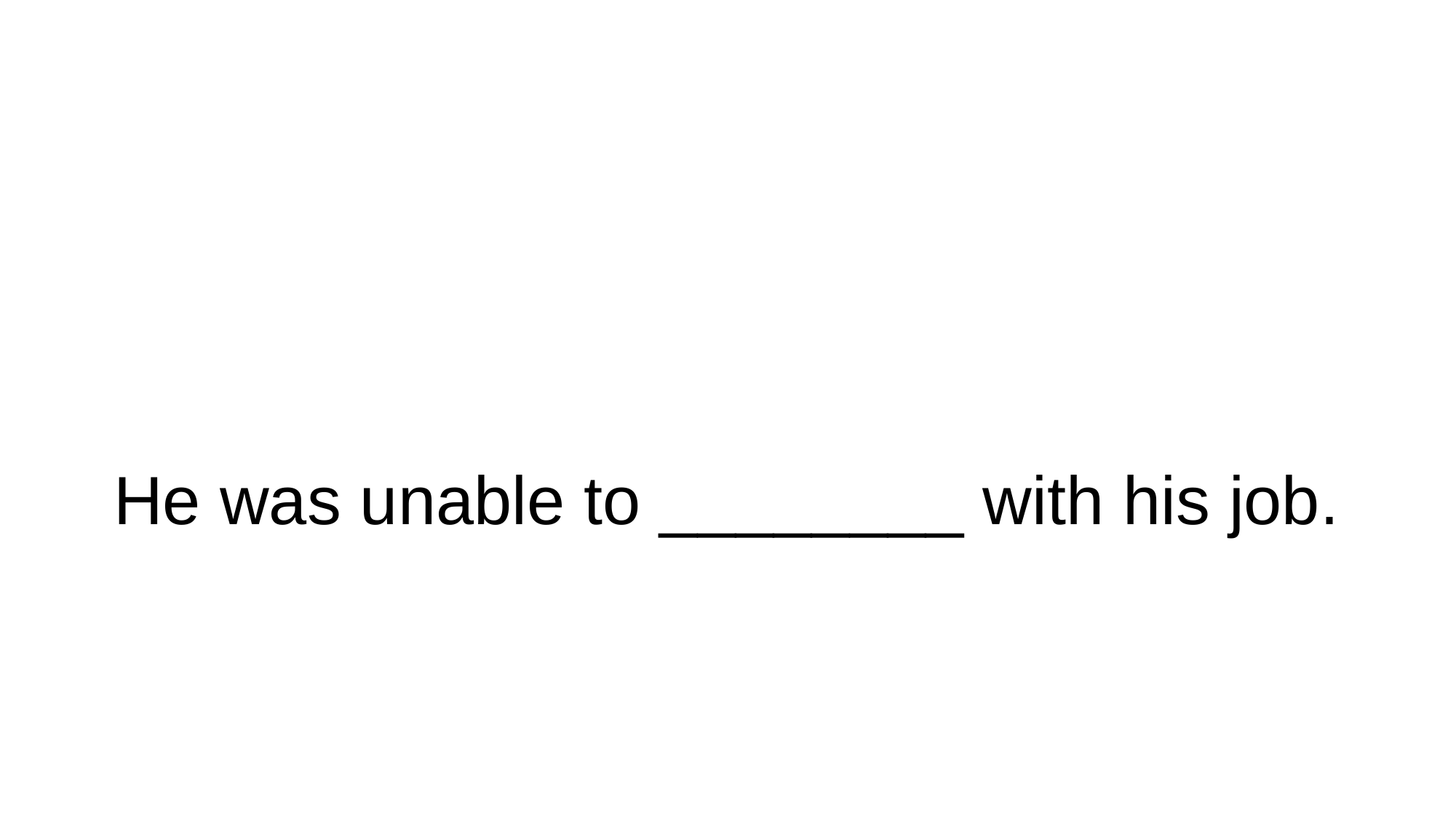

# He was unable to ________ with his job.